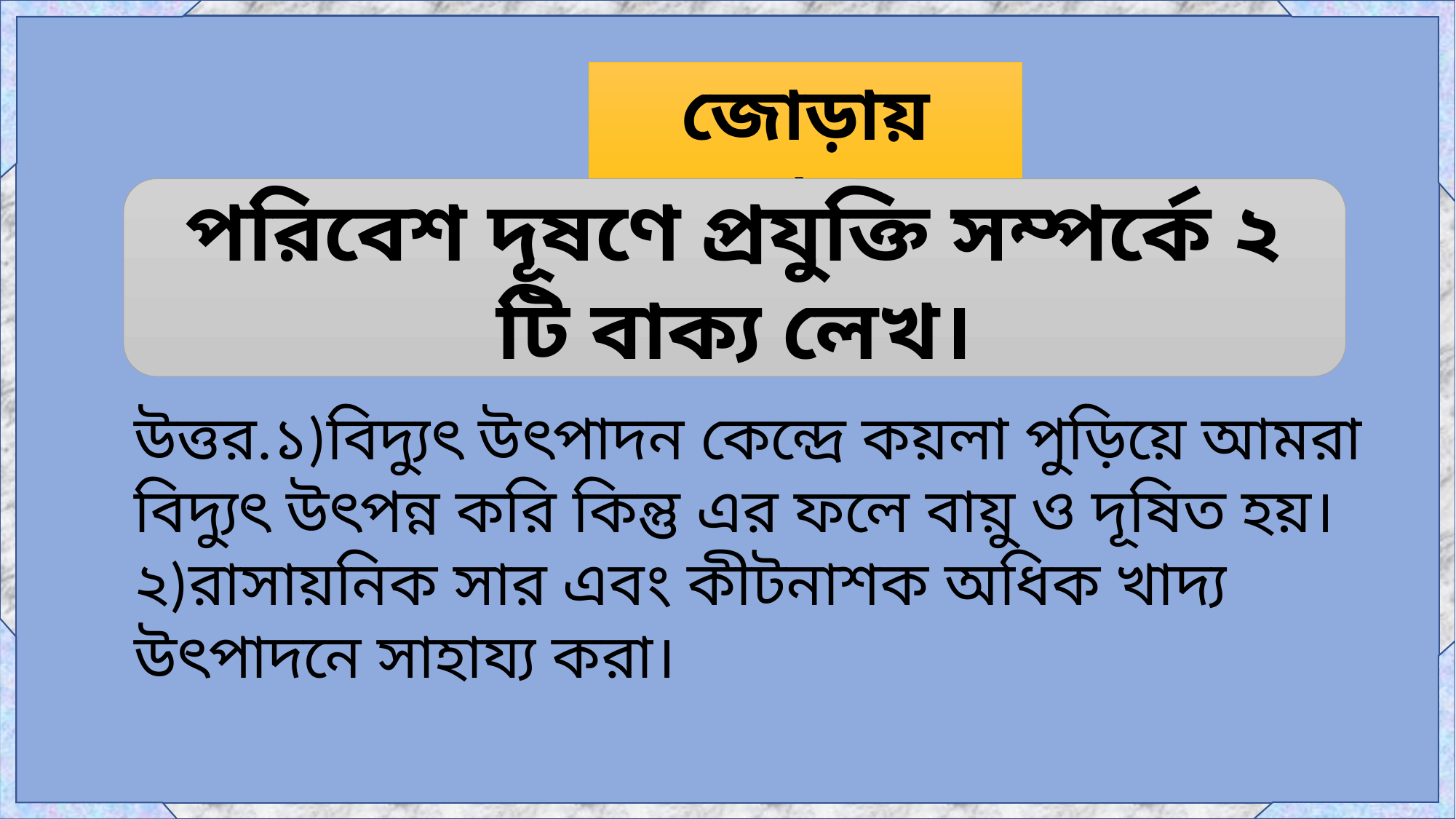

জোড়ায় কাজ
পরিবেশ দূষণে প্রযুক্তি সম্পর্কে ২ টি বাক্য লেখ।
উত্তর.১)বিদ্যুৎ উৎপাদন কেন্দ্রে কয়লা পুড়িয়ে আমরা বিদ্যুৎ উৎপন্ন করি কিন্তু এর ফলে বায়ু ও দূষিত হয়।
২)রাসায়নিক সার এবং কীটনাশক অধিক খাদ্য উৎপাদনে সাহায্য করা।